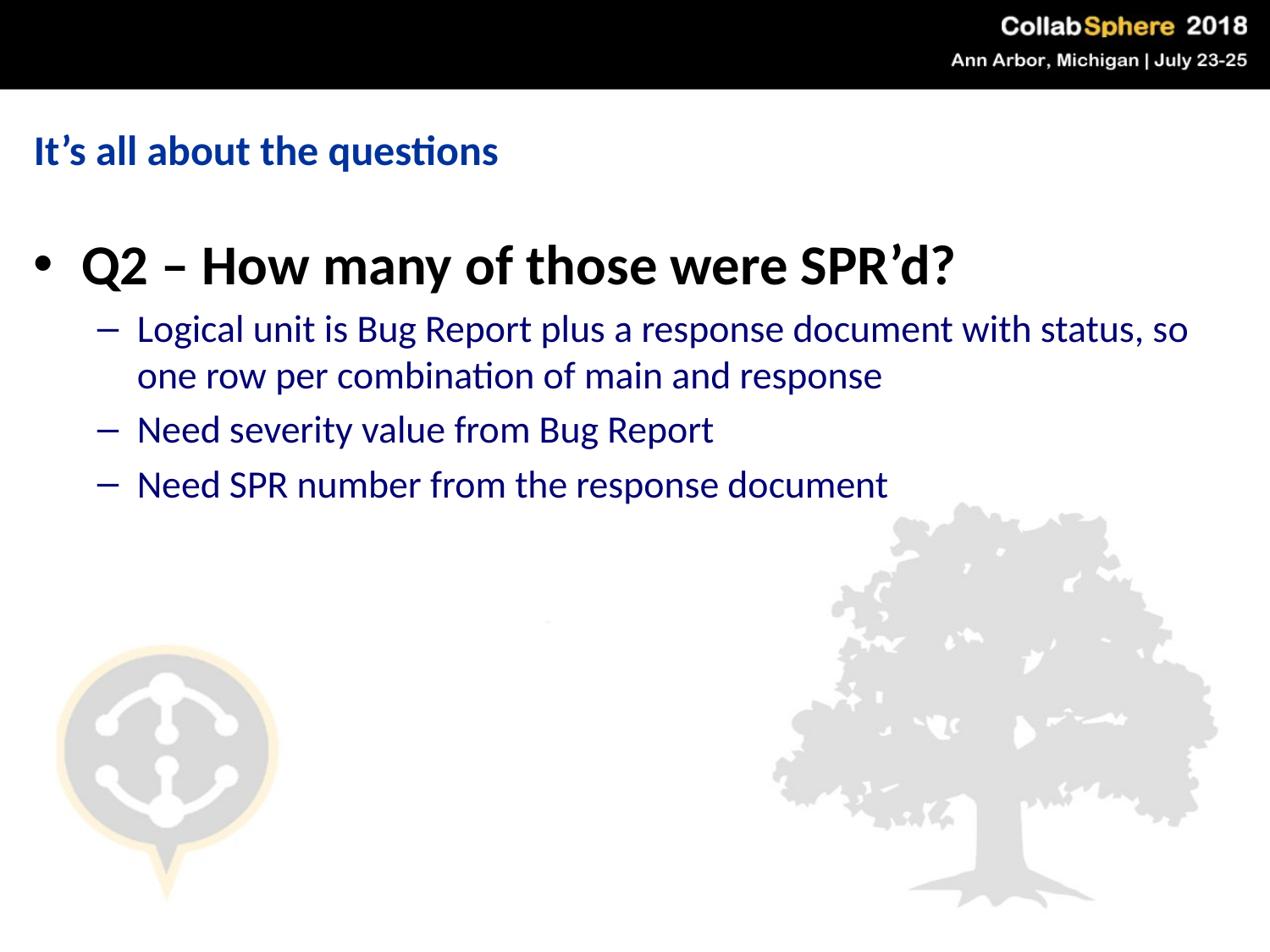

It’s all about the questions
Q2 – How many of those were SPR’d?
Logical unit is Bug Report plus a response document with status, so one row per combination of main and response
Need severity value from Bug Report
Need SPR number from the response document